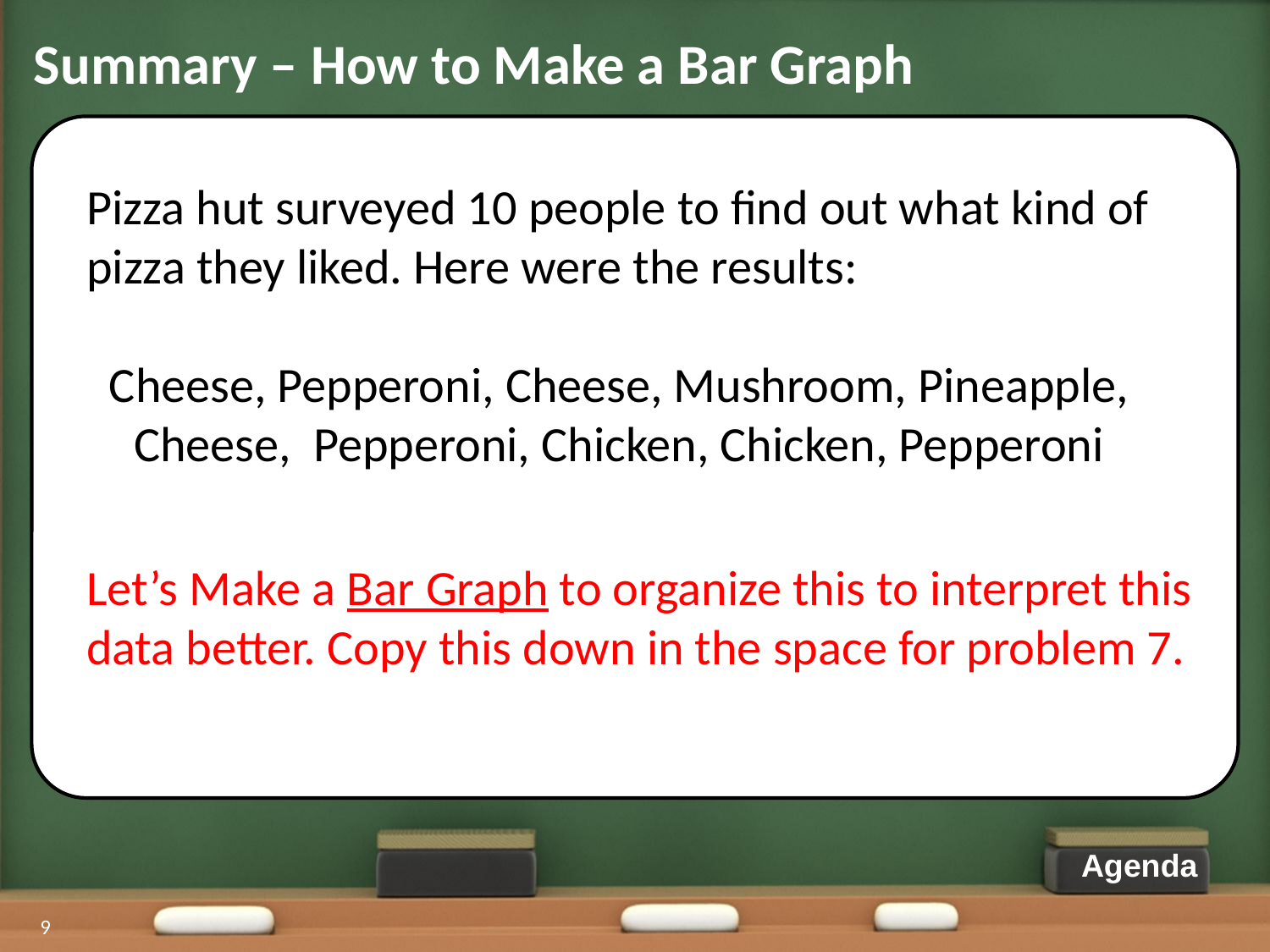

Summary – How to Make a Bar Graph

Pizza hut surveyed 10 people to find out what kind of pizza they liked. Here were the results:

Cheese, Pepperoni, Cheese, Mushroom, Pineapple, Cheese,  Pepperoni, Chicken, Chicken, Pepperoni
Let’s Make a Bar Graph to organize this to interpret this data better. Copy this down in the space for problem 7.

Agenda
9